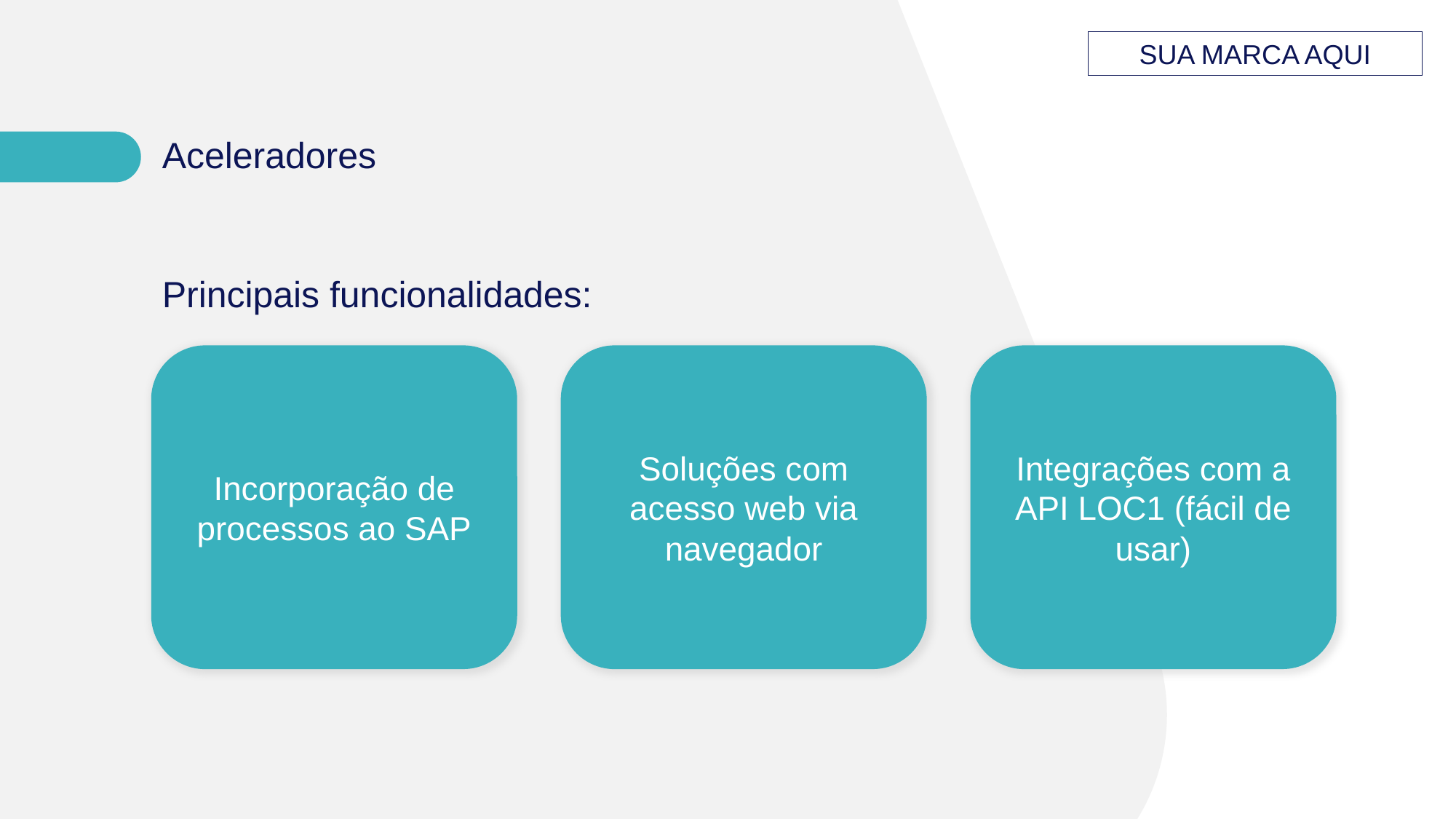

SUA MARCA AQUI

# Aceleradores
Principais funcionalidades:
Incorporação de processos ao SAP
Soluções com acesso web via navegador
Integrações com a API LOC1 (fácil de usar)